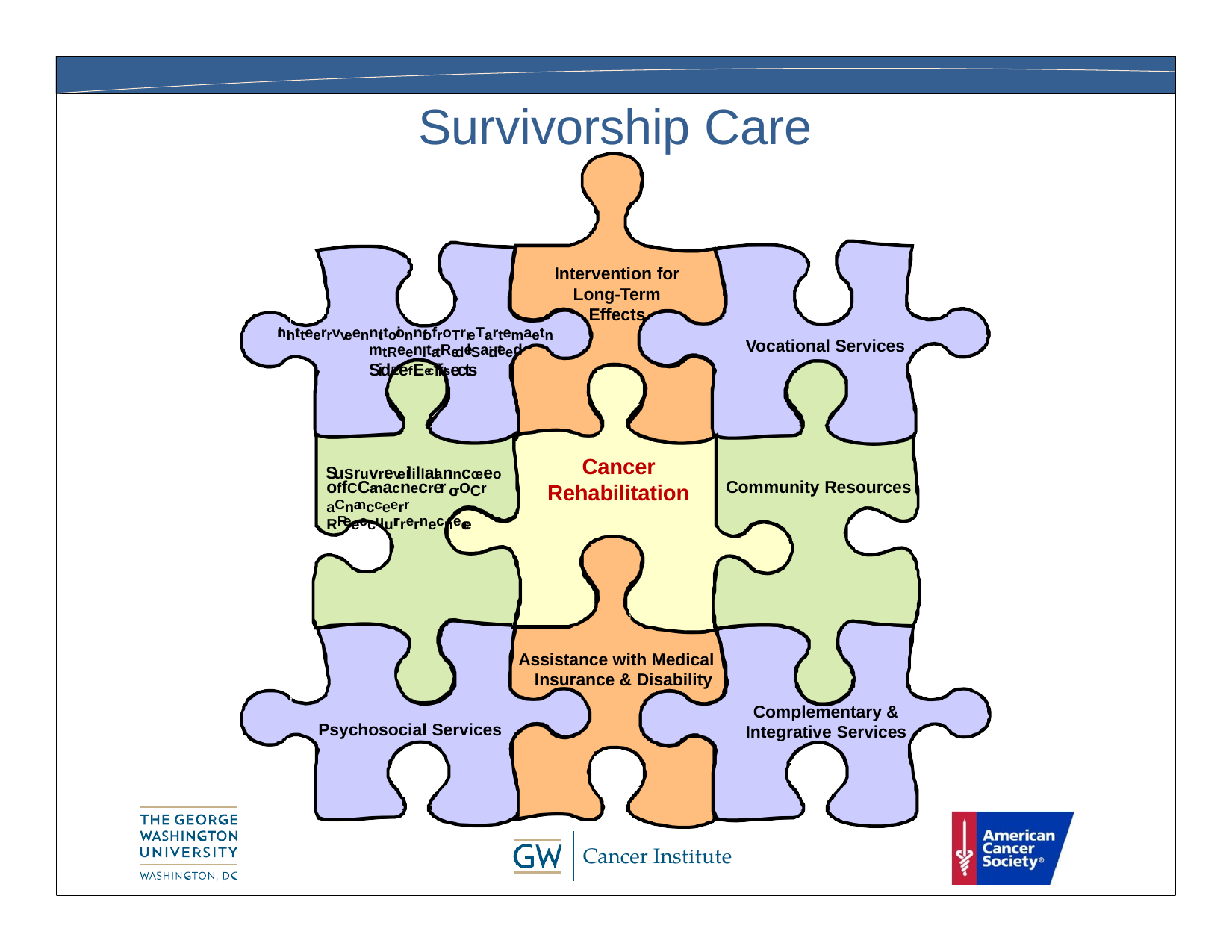

# Survivorship Care

Intervention for  Long-Term  Effects
InIntteerrvveenntitoionnfofroTrreTartemaetnmt ReenltatRedelSaidteed  SidEeffEecfftsects
Vocational Services
Cancer  Rehabilitation
SuSruvreveilillalanncceeooffCCanacnecrer  orOCr aCnancceerr RReeccuurrrernecnece
Community Resources
Assistance with Medical  Insurance & Disability
Complementary &  Integrative Services
Psychosocial Services

Cancer Institute